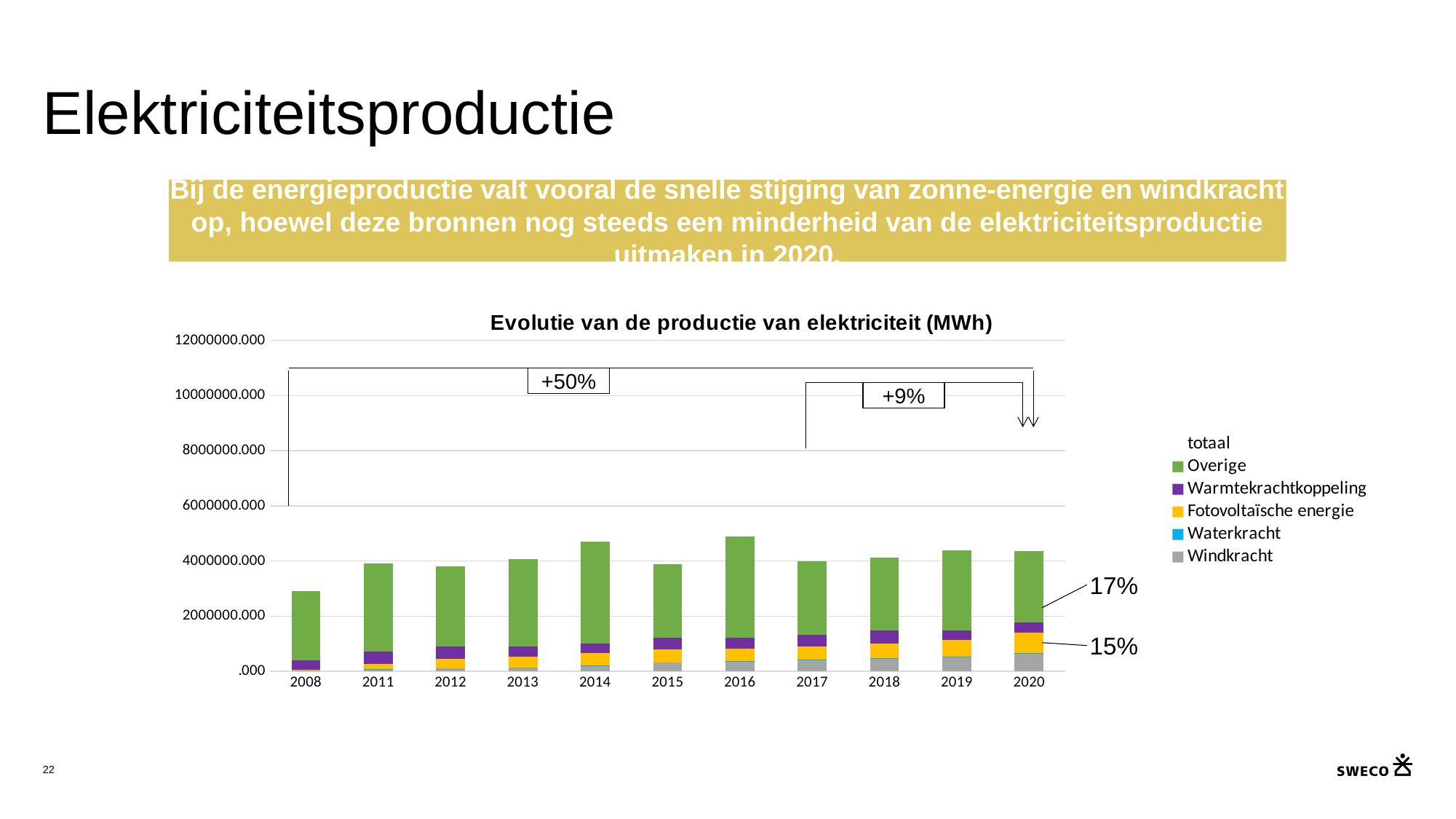

# Elektriciteitsproductie
Bij de energieproductie valt vooral de snelle stijging van zonne-energie en windkracht op, hoewel deze bronnen nog steeds een minderheid van de elektriciteitsproductie uitmaken in 2020.

### Chart: Evolutie van de productie van elektriciteit (MWh)

| Category |  |  |  |  |  |  |
|---|---|---|---|---|---|---|
| 2008 | 48251.0 | 1260.0 | 8276.0 | 348850.0 | 2506691.0 | 2913328.0 |
| 2011 | 71411.0 | 1141.0 | 196458.0 | 438353.8312238346 | 3202486.5938356947 | 3909850.425059529 |
| 2012 | 95279.0 | 726.0 | 363106.0 | 437462.0 | 2915627.0 | 3812200.0 |
| 2013 | 121683.63006006533 | 309.8116591928251 | 412515.42712260864 | 377769.90735980554 | 3152791.934247333 | 4065070.7104490055 |
| 2014 | 221074.0 | 394.0 | 443556.0 | 351385.0 | 3677149.0 | 4693558.0 |
| 2015 | 333015.1245002145 | 407.5739644970414 | 466676.1686341122 | 426748.71233333333 | 2663362.0000000005 | 3890209.5794321573 |
| 2016 | 359991.6581782182 | 2744.136726389079 | 468981.54407508974 | 380880.4557115711 | 3677149.332230811 | 4889747.126922079 |
| 2017 | 413793.4268165149 | 1987.3037871582178 | 482139.629326405 | 426748.71233333333 | 2663362.0000000005 | 3988031.072263412 |
| 2018 | 467014.1823277733 | 2067.525988565582 | 547044.0 | 469423.69999999995 | 2640163.0 | 4125712.408316339 |
| 2019 | 536957.4747097447 | 1186.4367798463904 | 612827.0 | 324328.95 | 2922577.0 | 4397876.861489591 |
| 2020 | 666761.4557275 | 1484.3838901939582 | 723473.0 | 375538.3487861495 | 2590438.5000003213 | 4357695.688404165 |
+50%
+9%
17%
15%
22